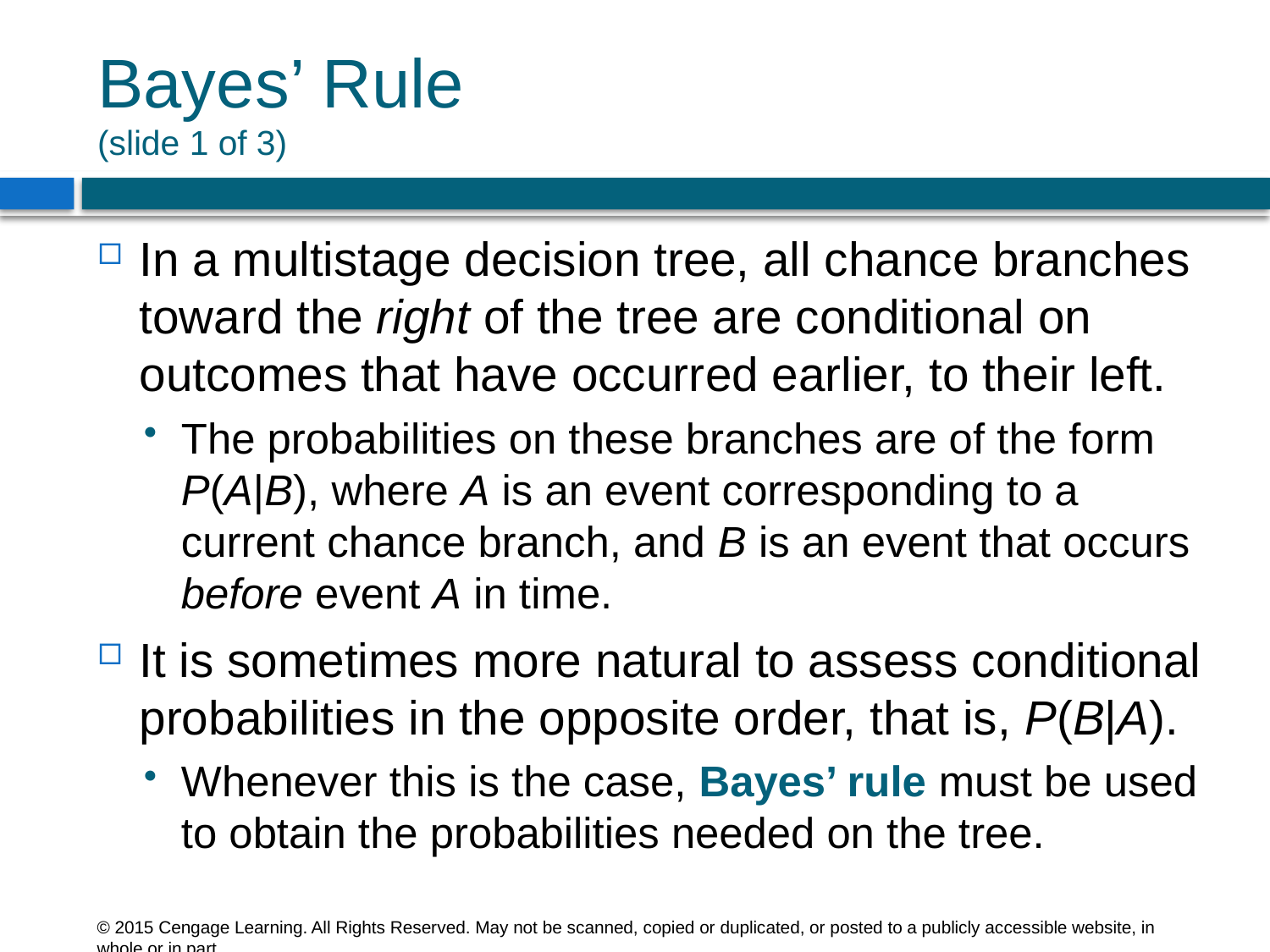

# Bayes’ Rule (slide 1 of 3)
In a multistage decision tree, all chance branches toward the right of the tree are conditional on outcomes that have occurred earlier, to their left.
The probabilities on these branches are of the form P(A|B), where A is an event corresponding to a current chance branch, and B is an event that occurs before event A in time.
It is sometimes more natural to assess conditional probabilities in the opposite order, that is, P(B|A).
Whenever this is the case, Bayes’ rule must be used to obtain the probabilities needed on the tree.